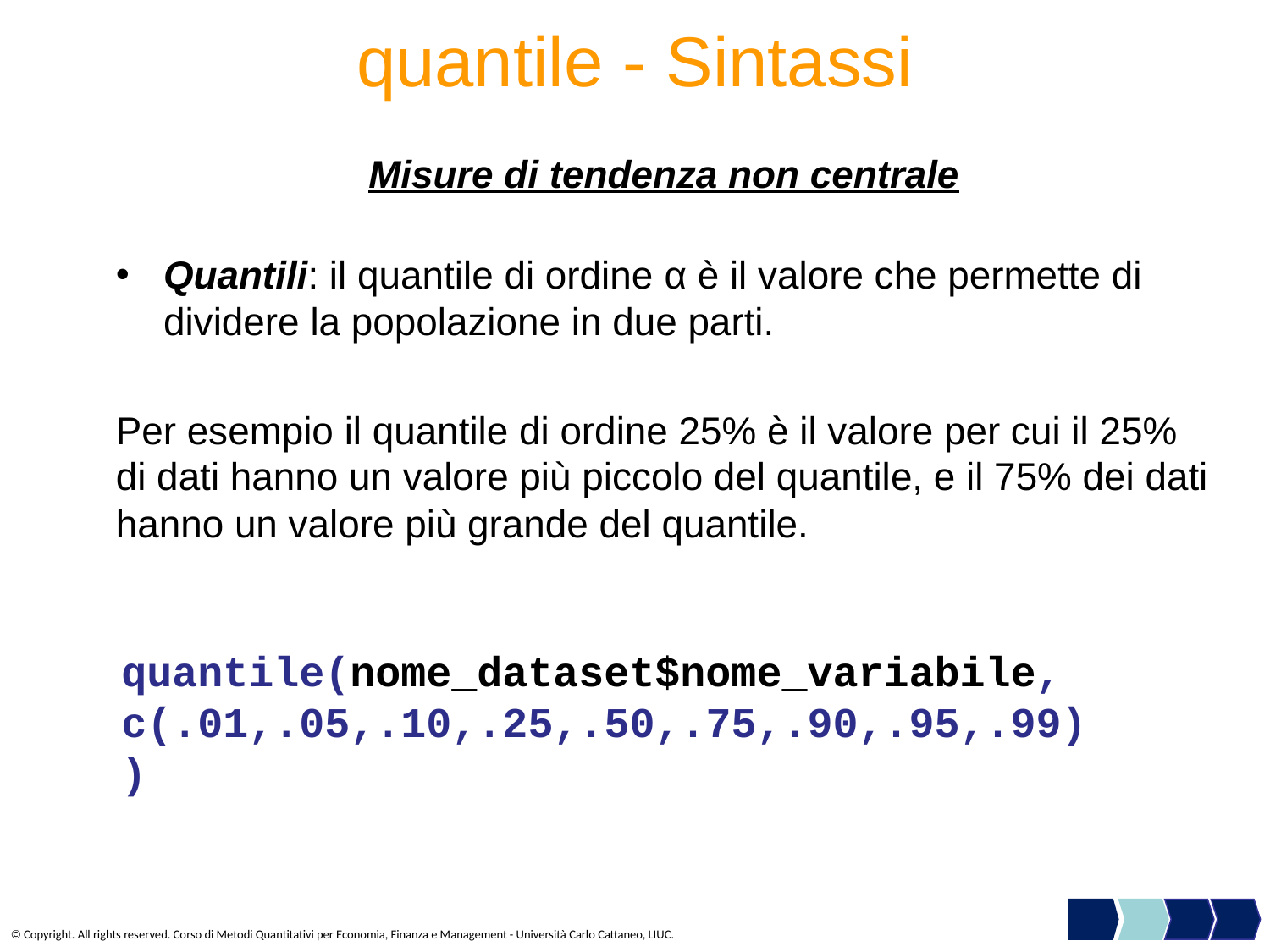

# quantile - Sintassi
Misure di tendenza non centrale

Quantili: il quantile di ordine α è il valore che permette di dividere la popolazione in due parti.

Per esempio il quantile di ordine 25% è il valore per cui il 25% di dati hanno un valore più piccolo del quantile, e il 75% dei dati hanno un valore più grande del quantile.
quantile(nome_dataset$nome_variabile, c(.01,.05,.10,.25,.50,.75,.90,.95,.99) )

© Copyright. All rights reserved. Corso di Metodi Quantitativi per Economia, Finanza e Management - Università Carlo Cattaneo, LIUC.